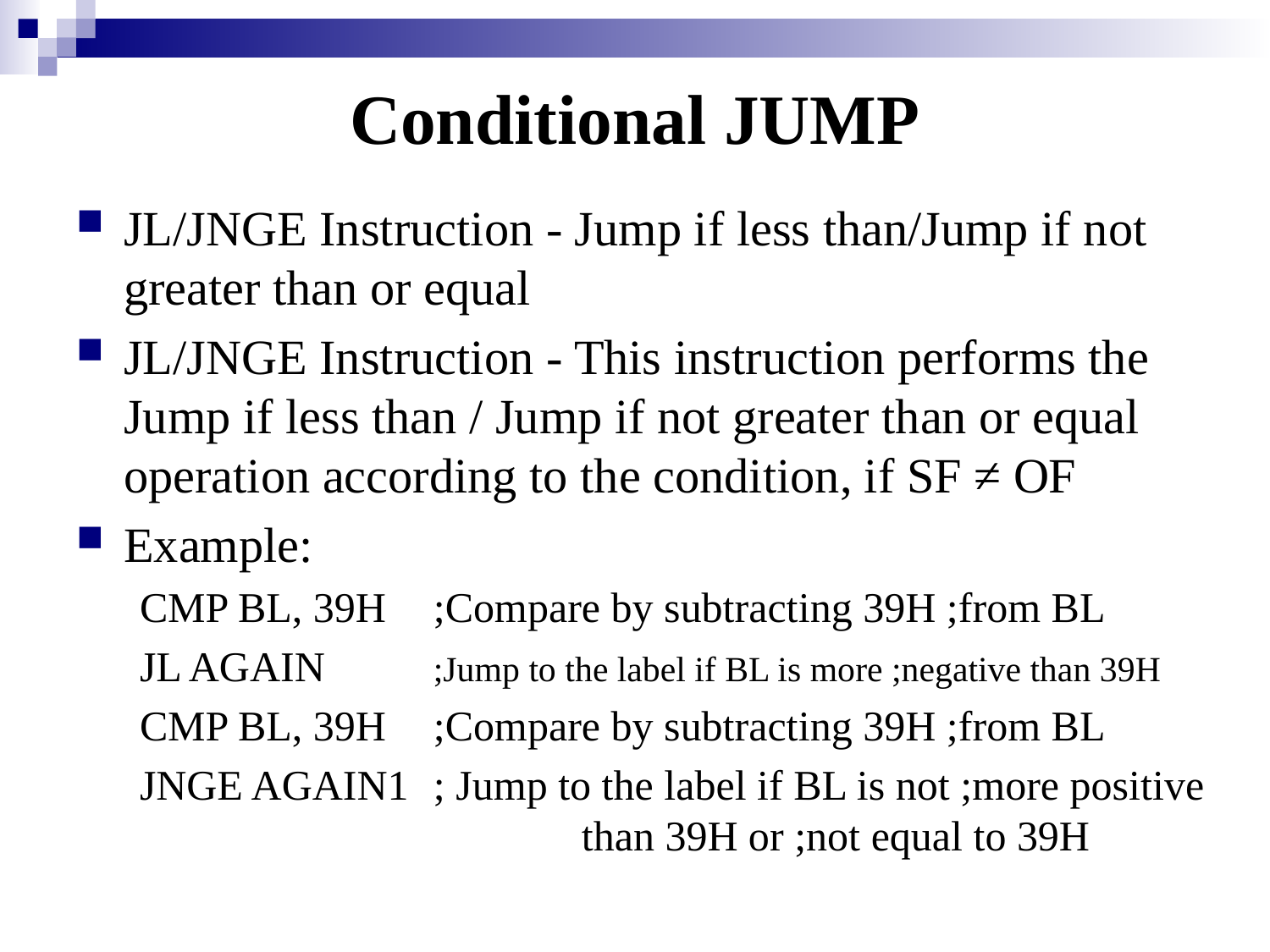

Conditional JUMP
JL/JNGE Instruction - Jump if less than/Jump if not greater than or equal
JL/JNGE Instruction - This instruction performs the Jump if less than / Jump if not greater than or equal operation according to the condition, if SF ≠ OF
Example:
CMP BL, 39H 	;Compare by subtracting 39H ;from BL
JL AGAIN 	;Jump to the label if BL is more ;negative than 39H
CMP BL, 39H 	;Compare by subtracting 39H ;from BL
JNGE AGAIN1 	; Jump to the label if BL is not ;more positive 			  than 39H or ;not equal to 39H